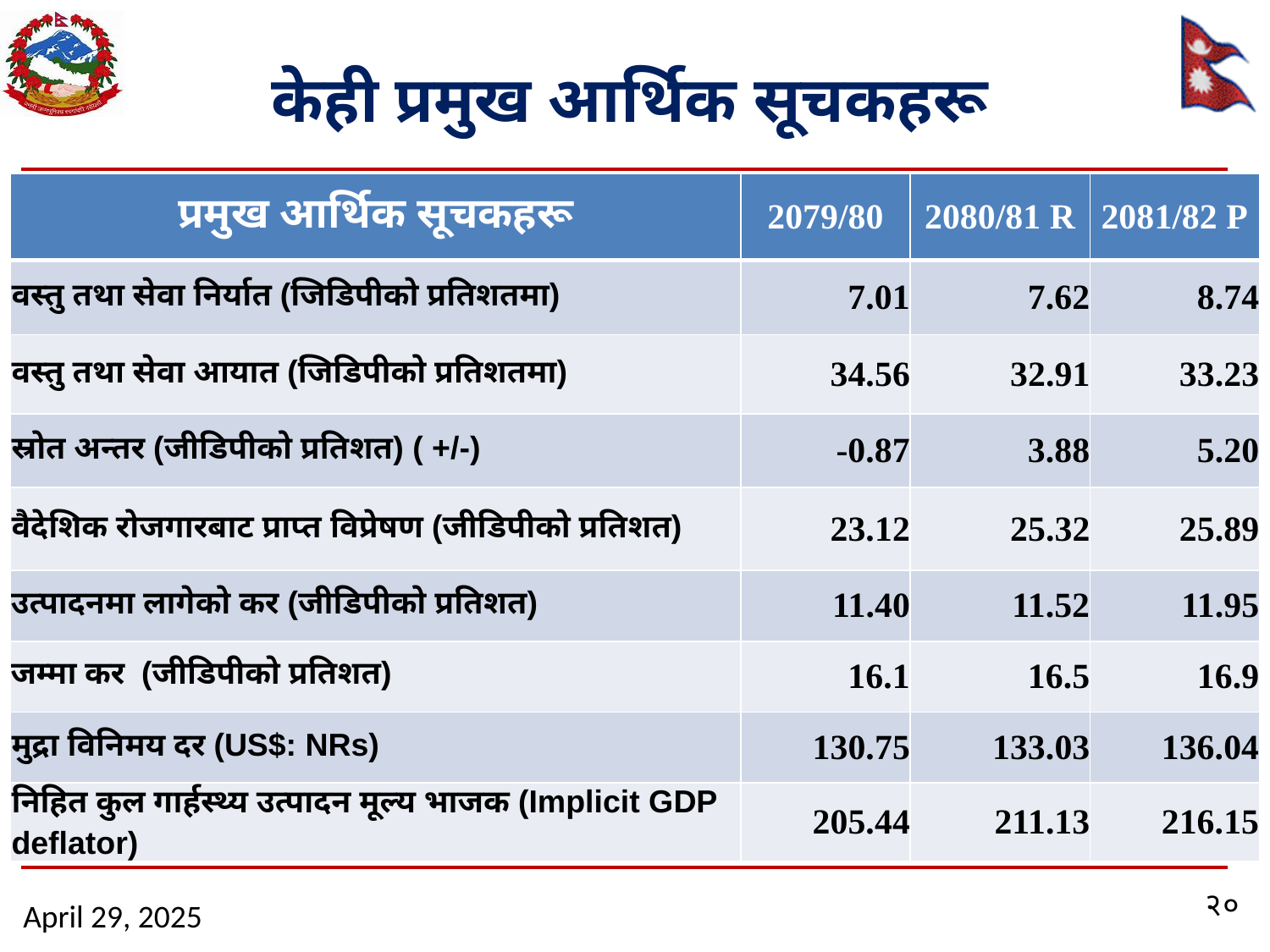

# केही प्रमुख आर्थिक सूचकहरू
| प्रमुख आर्थिक सूचकहरू | 2079/80 | 2080/81 R | 2081/82 P |
| --- | --- | --- | --- |
| वस्तु तथा सेवा निर्यात (जिडिपीको प्रतिशतमा) | 7.01 | 7.62 | 8.74 |
| वस्तु तथा सेवा आयात (जिडिपीको प्रतिशतमा) | 34.56 | 32.91 | 33.23 |
| स्रोत अन्तर (जीडिपीको प्रतिशत) ( +/-) | -0.87 | 3.88 | 5.20 |
| वैदेशिक रोजगारबाट प्राप्त विप्रेषण (जीडिपीको प्रतिशत) | 23.12 | 25.32 | 25.89 |
| उत्पादनमा लागेको कर (जीडिपीको प्रतिशत) | 11.40 | 11.52 | 11.95 |
| जम्मा कर (जीडिपीको प्रतिशत) | 16.1 | 16.5 | 16.9 |
| मुद्रा विनिमय दर (US$: NRs) | 130.75 | 133.03 | 136.04 |
| निहित कुल गार्हस्थ्य उत्पादन मूल्य भाजक (Implicit GDP deflator) | 205.44 | 211.13 | 216.15 |
२०
April 29, 2025